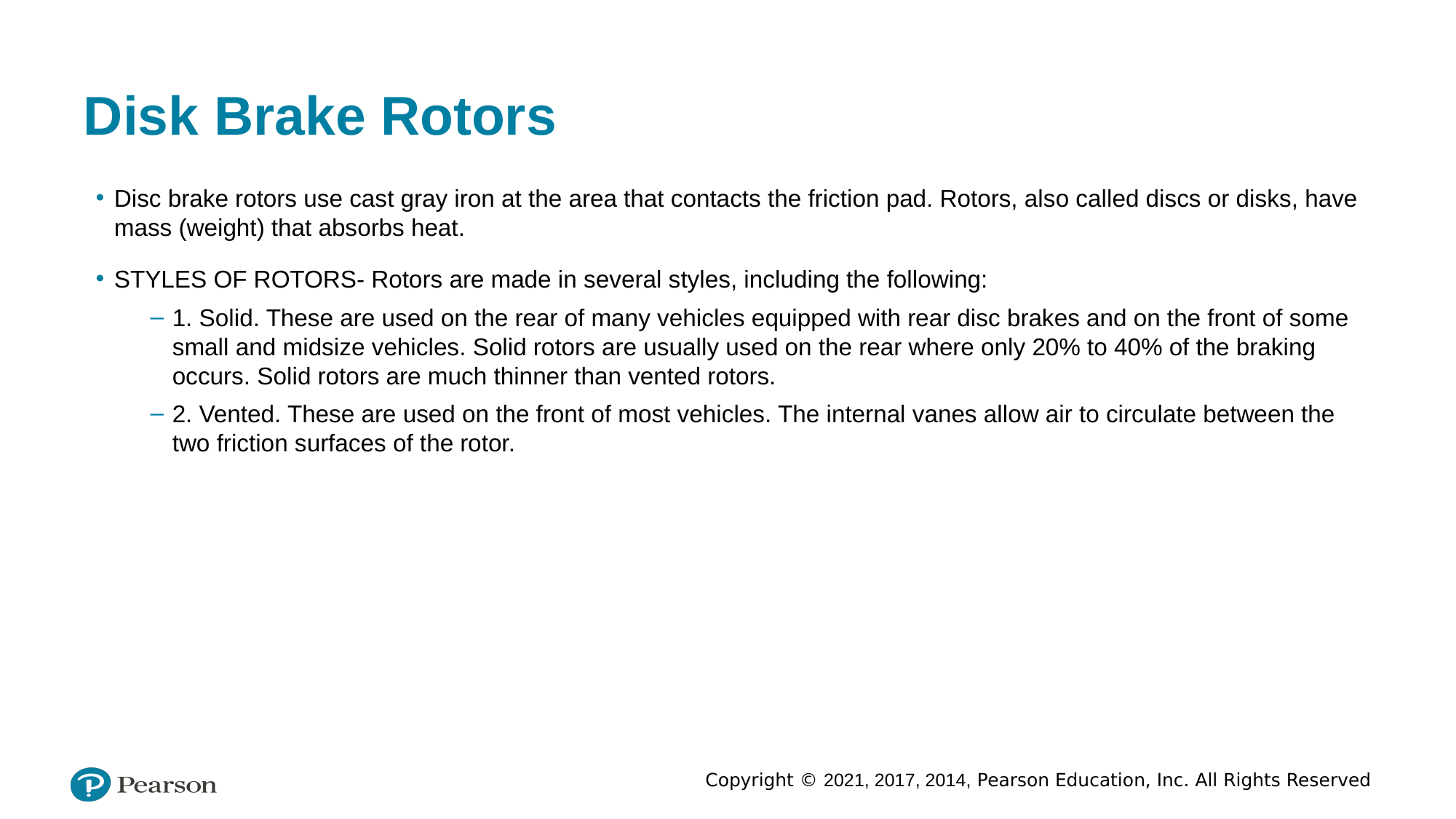

# Disk Brake Rotors
Disc brake rotors use cast gray iron at the area that contacts the friction pad. Rotors, also called discs or disks, have mass (weight) that absorbs heat.
STYLES OF ROTORS- Rotors are made in several styles, including the following:
1. Solid. These are used on the rear of many vehicles equipped with rear disc brakes and on the front of some small and midsize vehicles. Solid rotors are usually used on the rear where only 20% to 40% of the braking occurs. Solid rotors are much thinner than vented rotors.
2. Vented. These are used on the front of most vehicles. The internal vanes allow air to circulate between the two friction surfaces of the rotor.